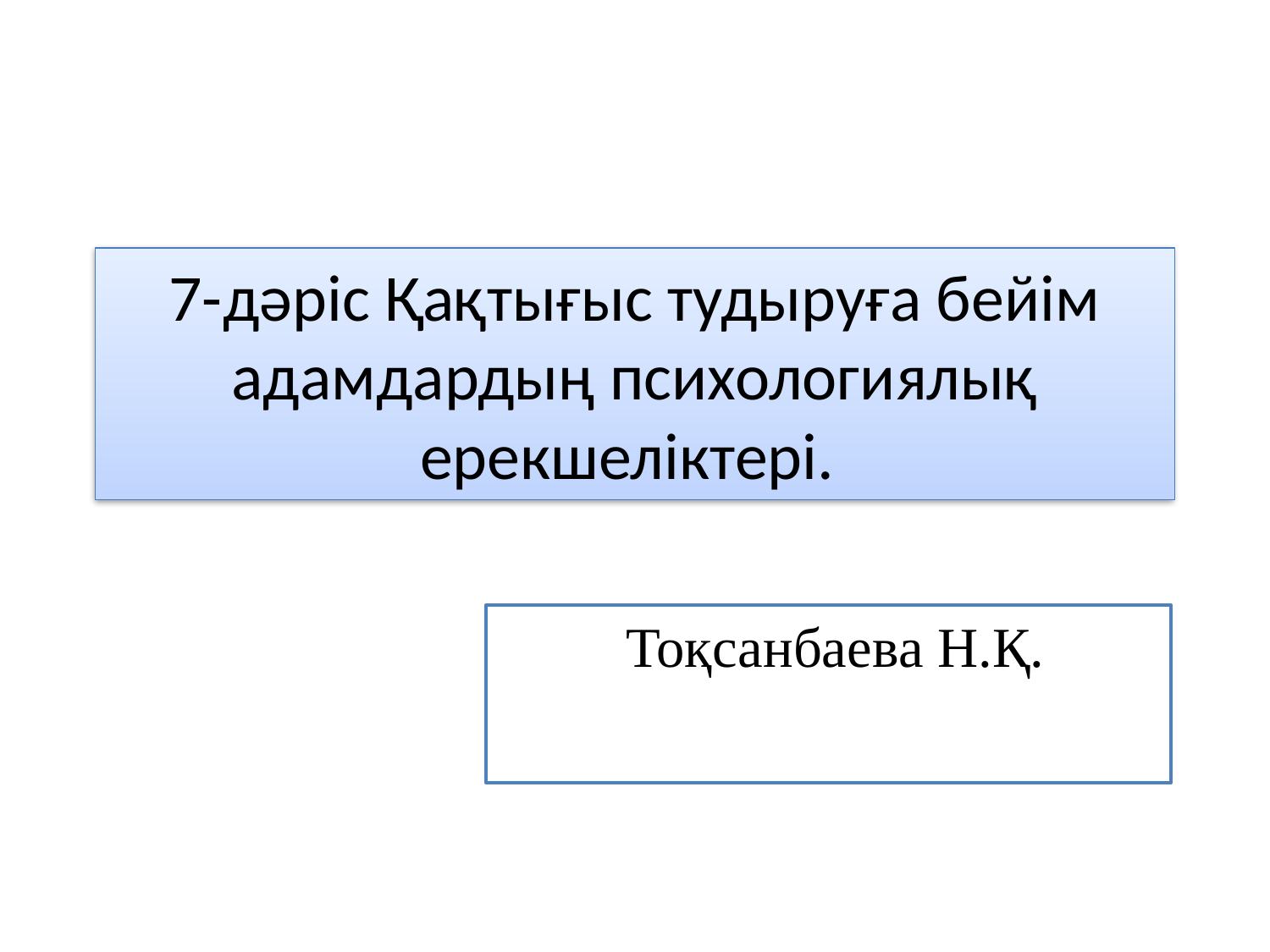

# 7-дәріс Қақтығыс тудыруға бейім адамдардың психологиялық ерекшеліктері.
 Тоқсанбаева Н.Қ.